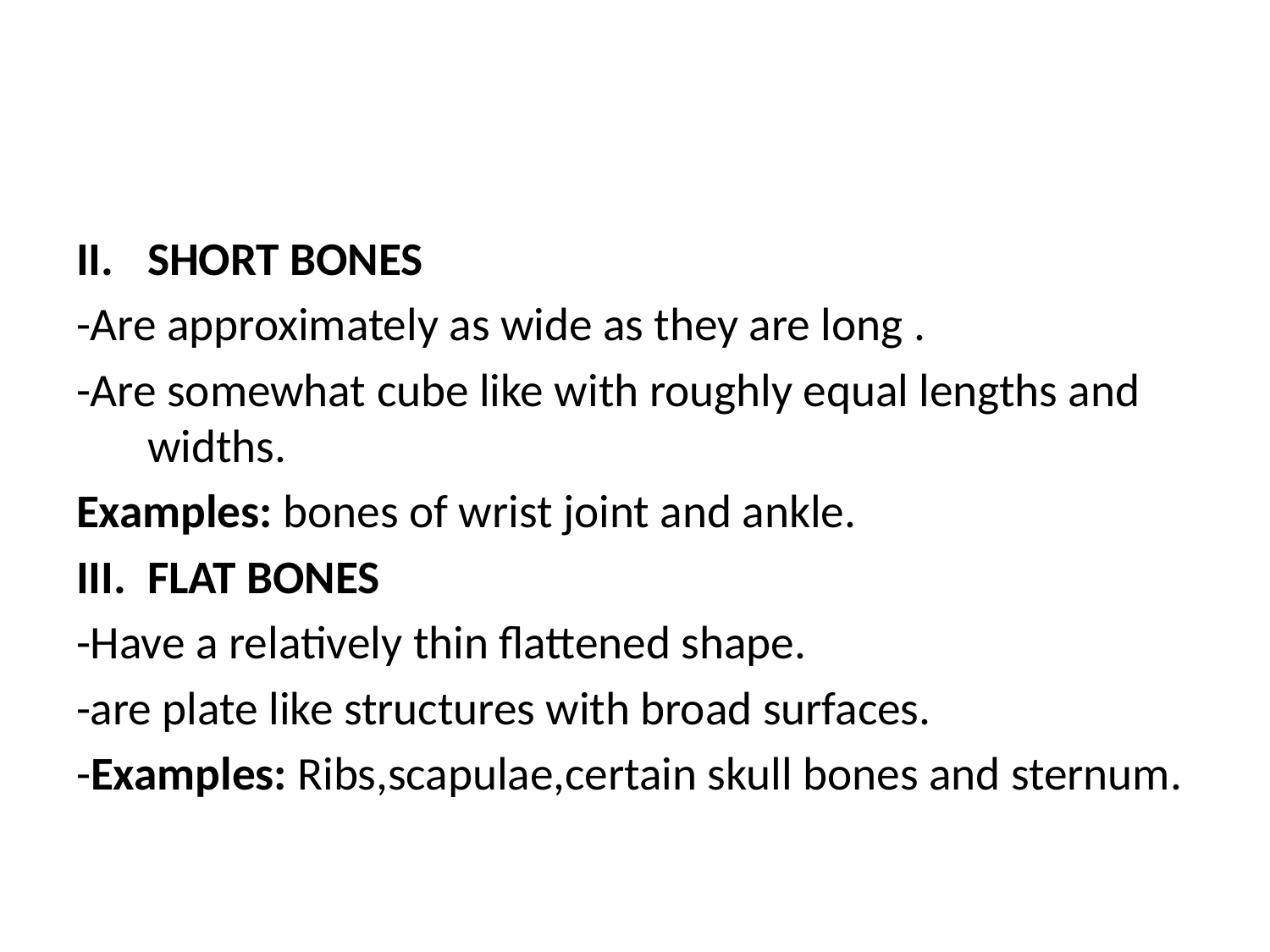

#
SHORT BONES
-Are approximately as wide as they are long .
-Are somewhat cube like with roughly equal lengths and widths.
Examples: bones of wrist joint and ankle.
FLAT BONES
-Have a relatively thin flattened shape.
-are plate like structures with broad surfaces.
-Examples: Ribs,scapulae,certain skull bones and sternum.